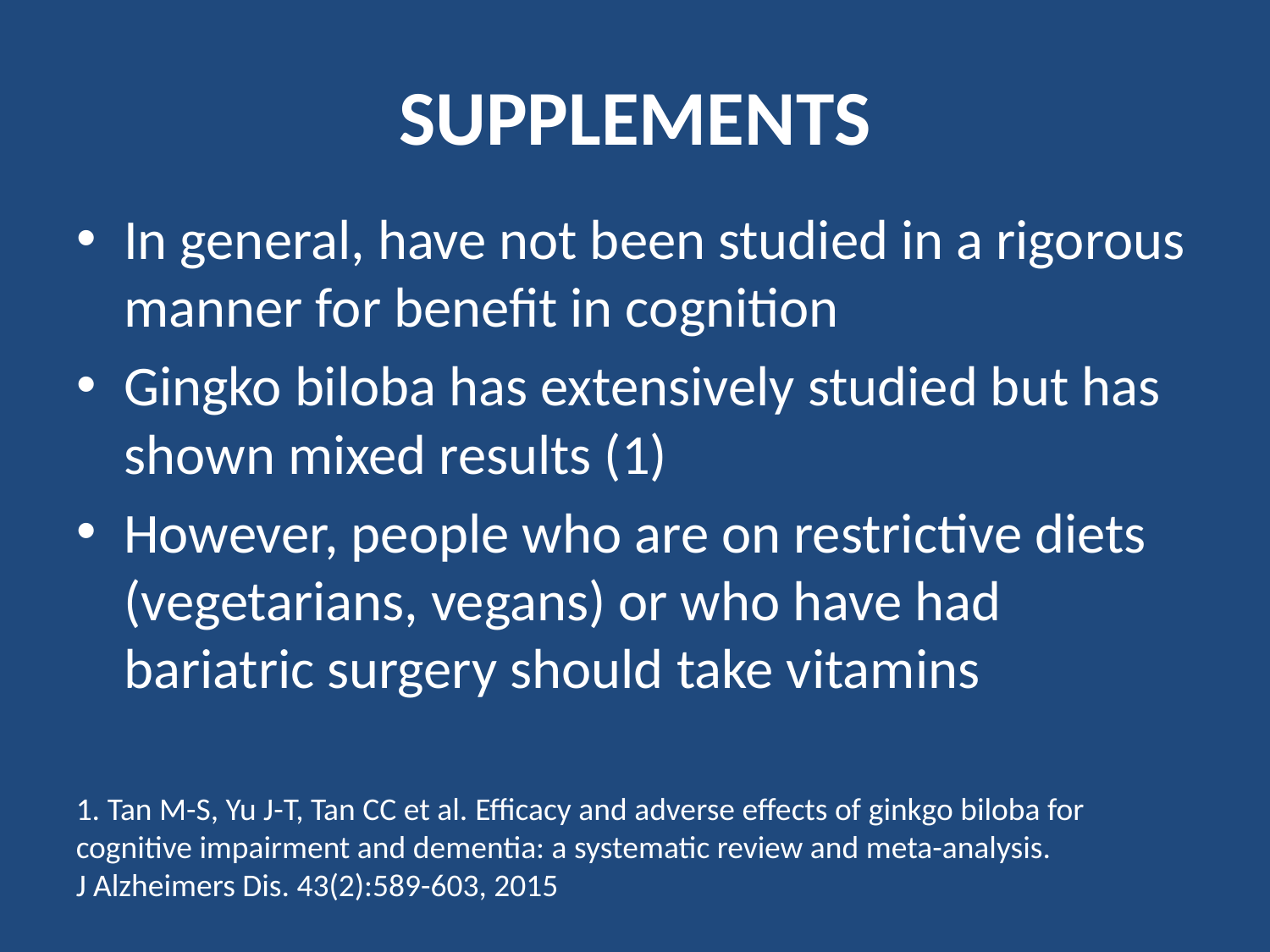

# SUPPLEMENTS
In general, have not been studied in a rigorous manner for benefit in cognition
Gingko biloba has extensively studied but has shown mixed results (1)
However, people who are on restrictive diets (vegetarians, vegans) or who have had bariatric surgery should take vitamins
1. Tan M-S, Yu J-T, Tan CC et al. Efficacy and adverse effects of ginkgo biloba for cognitive impairment and dementia: a systematic review and meta-analysis.
J Alzheimers Dis. 43(2):589-603, 2015